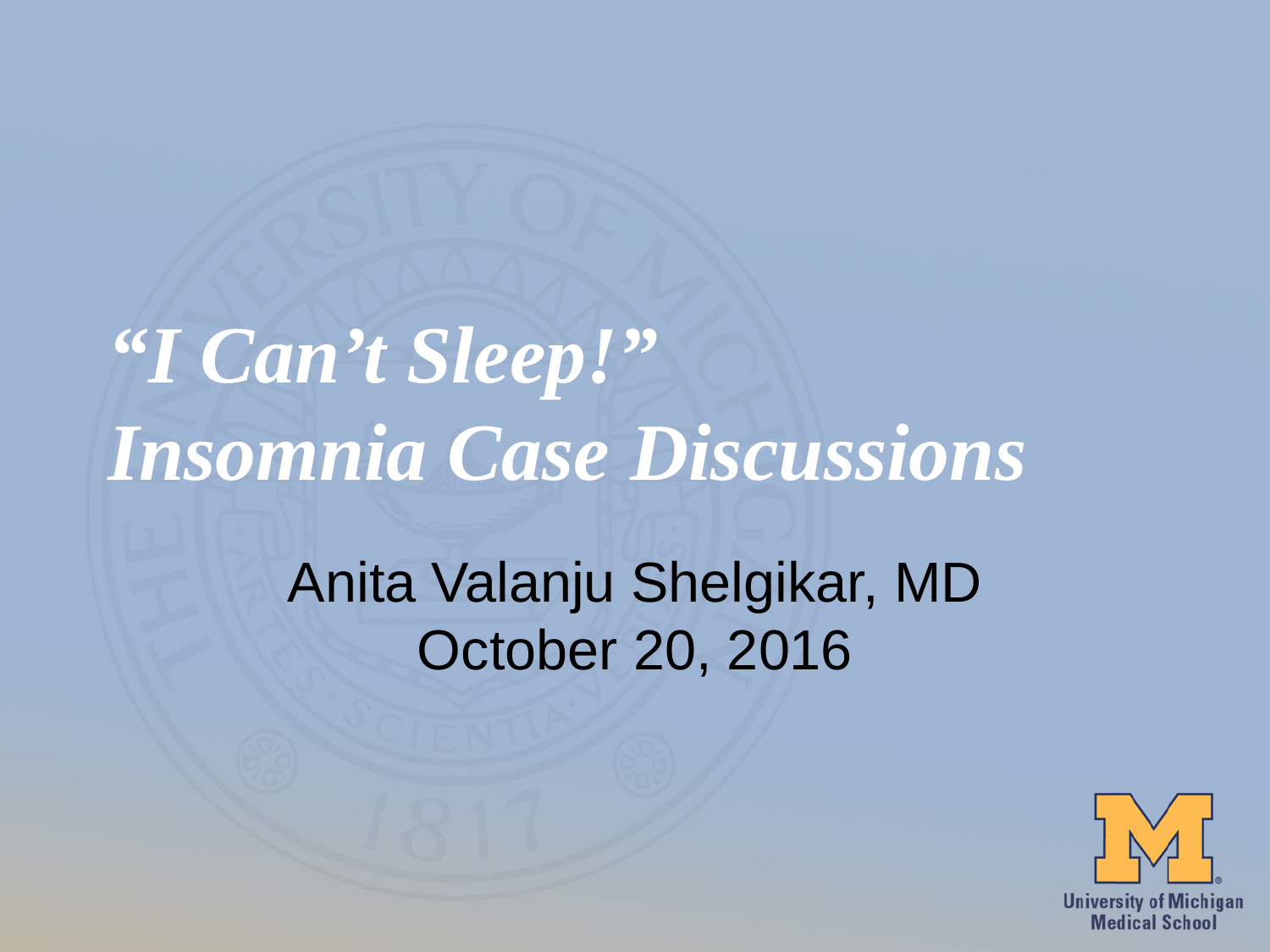

# “I Can’t Sleep!” Insomnia Case Discussions
Anita Valanju Shelgikar, MD
October 20, 2016